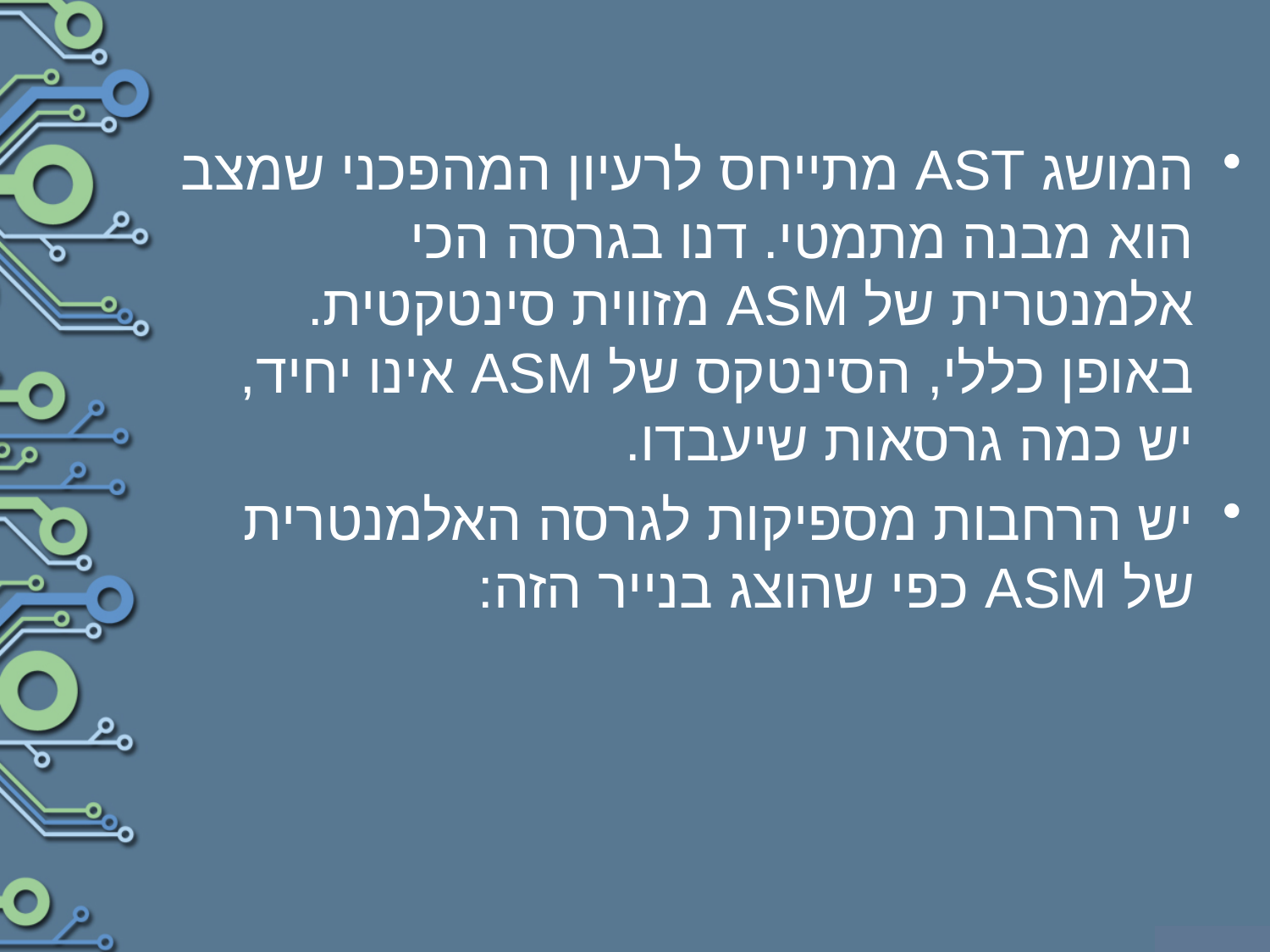

המושג AST מתייחס לרעיון המהפכני שמצב הוא מבנה מתמטי. דנו בגרסה הכי אלמנטרית של ASM מזווית סינטקטית. באופן כללי, הסינטקס של ASM אינו יחיד, יש כמה גרסאות שיעבדו.
יש הרחבות מספיקות לגרסה האלמנטרית של ASM כפי שהוצג בנייר הזה: